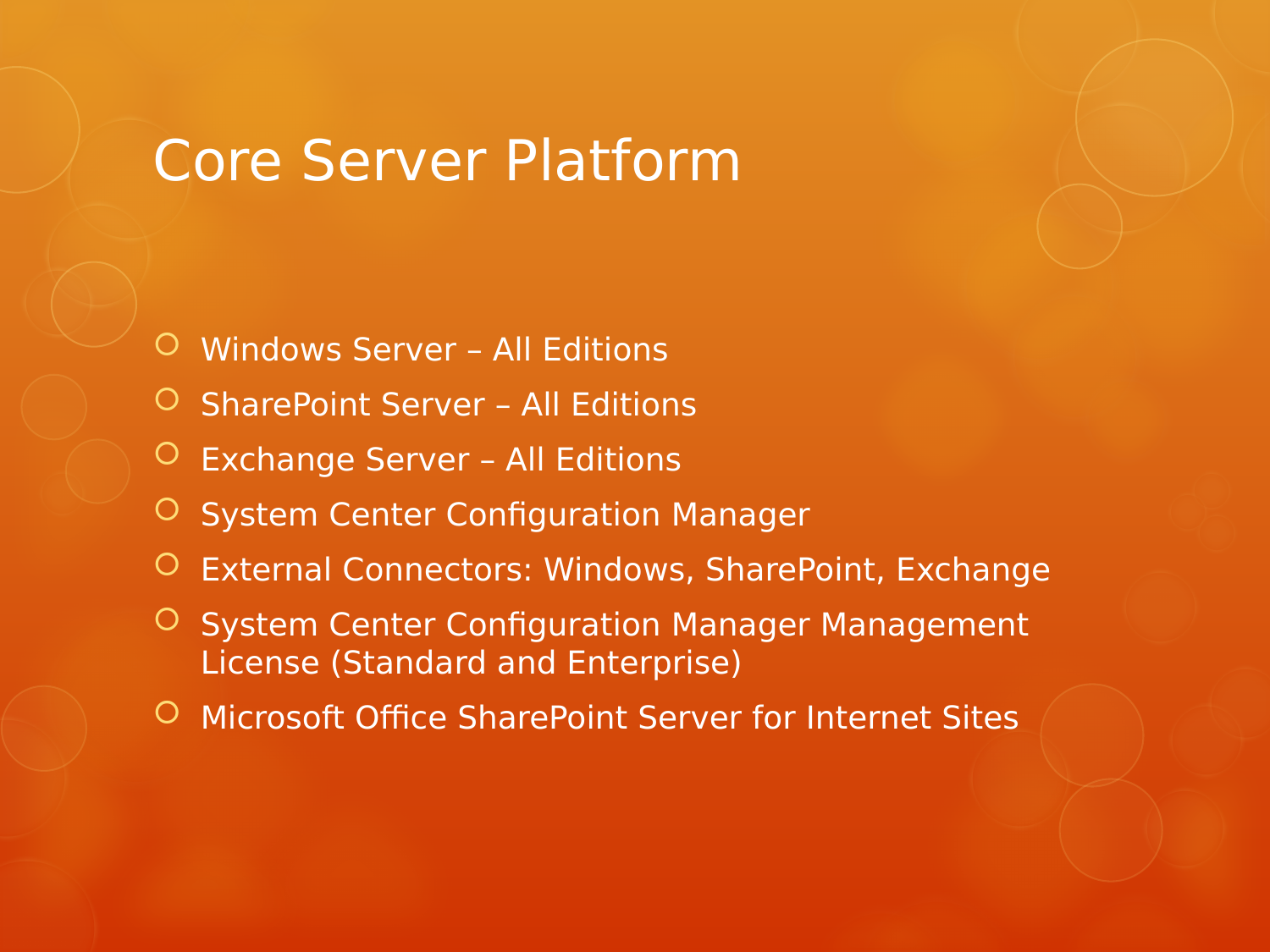

# Core Server Platform
Windows Server – All Editions
SharePoint Server – All Editions
Exchange Server – All Editions
System Center Configuration Manager
External Connectors: Windows, SharePoint, Exchange
System Center Configuration Manager Management License (Standard and Enterprise)
Microsoft Office SharePoint Server for Internet Sites